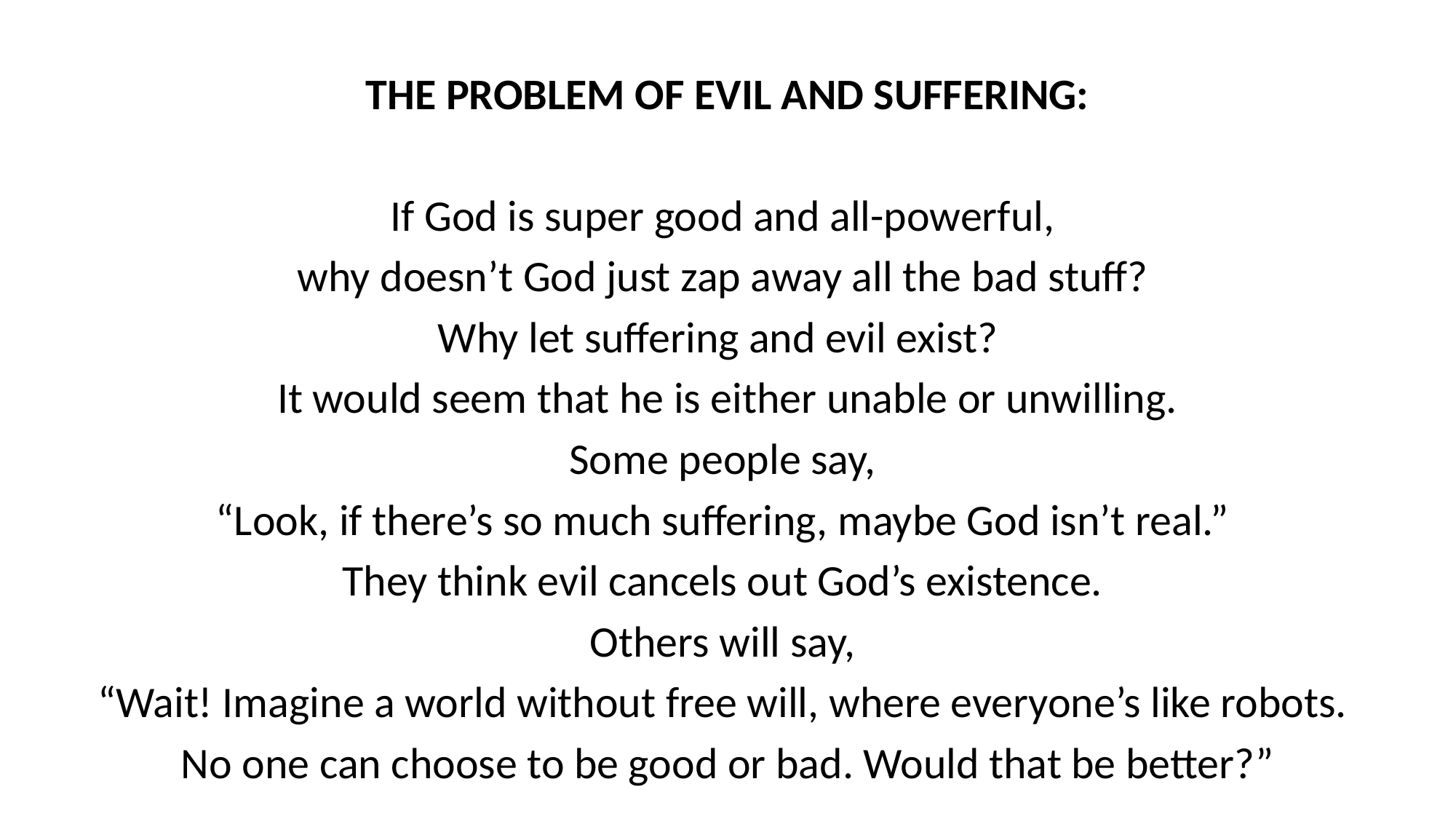

THE PROBLEM OF EVIL AND SUFFERING:

If God is super good and all-powerful,
why doesn’t God just zap away all the bad stuff?
Why let suffering and evil exist?
It would seem that he is either unable or unwilling.
Some people say,
“Look, if there’s so much suffering, maybe God isn’t real.”
They think evil cancels out God’s existence.
Others will say,
“Wait! Imagine a world without free will, where everyone’s like robots.
No one can choose to be good or bad. Would that be better?”